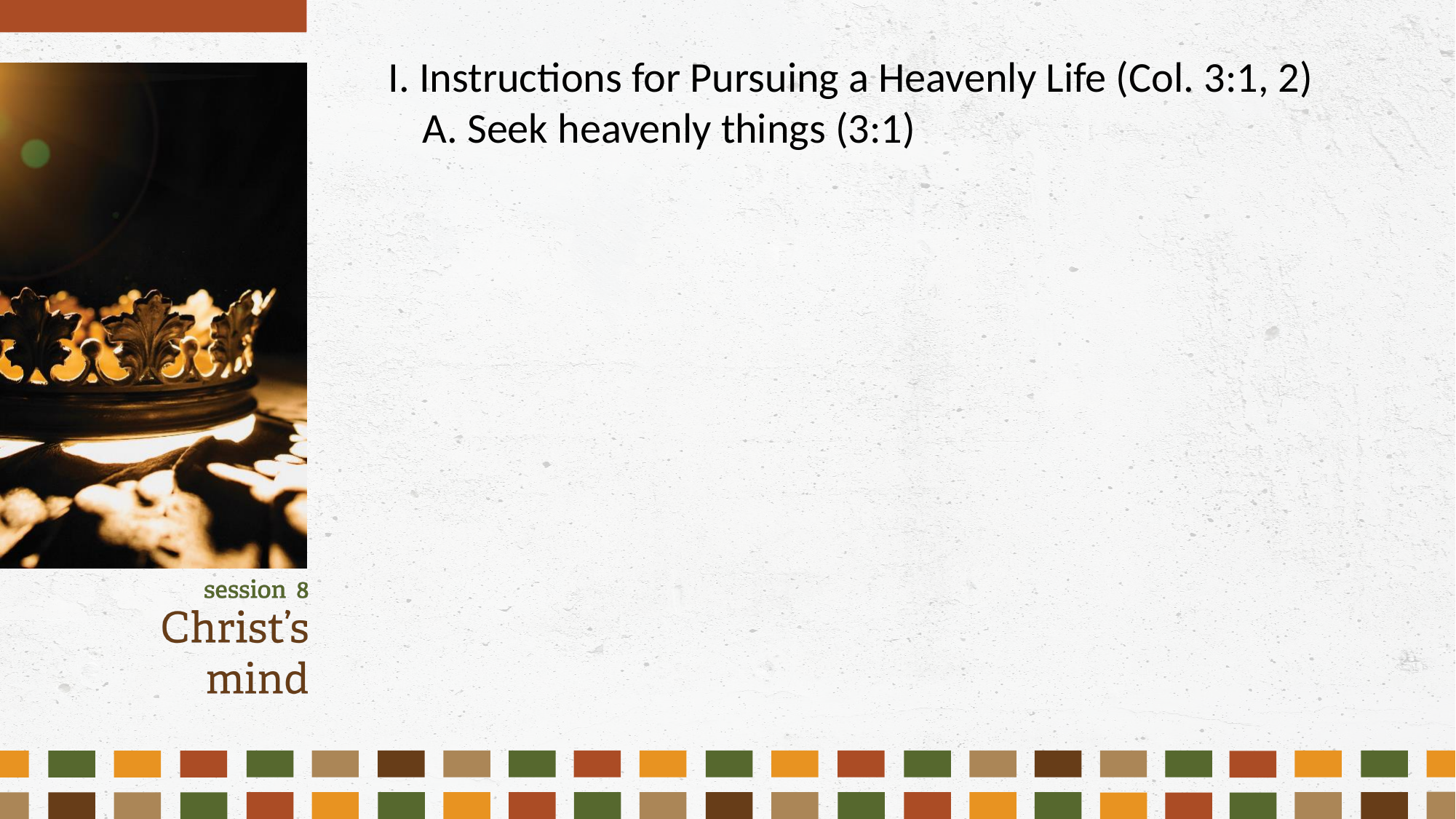

I. Instructions for Pursuing a Heavenly Life (Col. 3:1, 2)
	A. Seek heavenly things (3:1)